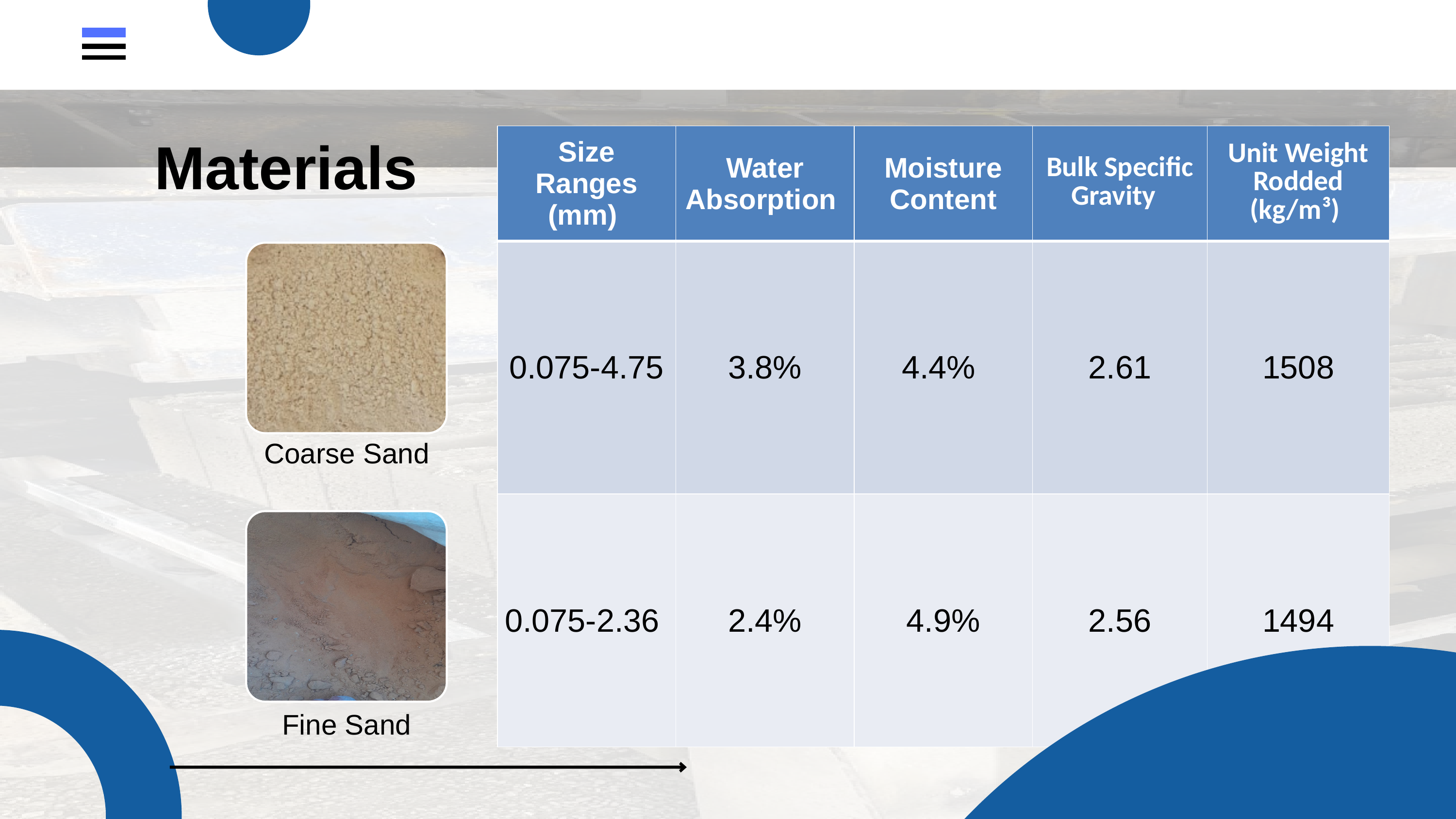

| Size Ranges (mm) | Water Absorption | Moisture Content | Bulk Specific Gravity | Unit Weight Rodded (kg/m³) |
| --- | --- | --- | --- | --- |
| 0.075-4.75 | 3.8% | 4.4% | 2.61 | 1508 |
| 0.075-2.36 | 2.4% | 4.9% | 2.56 | 1494 |
Materials

Coarse Sand

Fine Sand

9